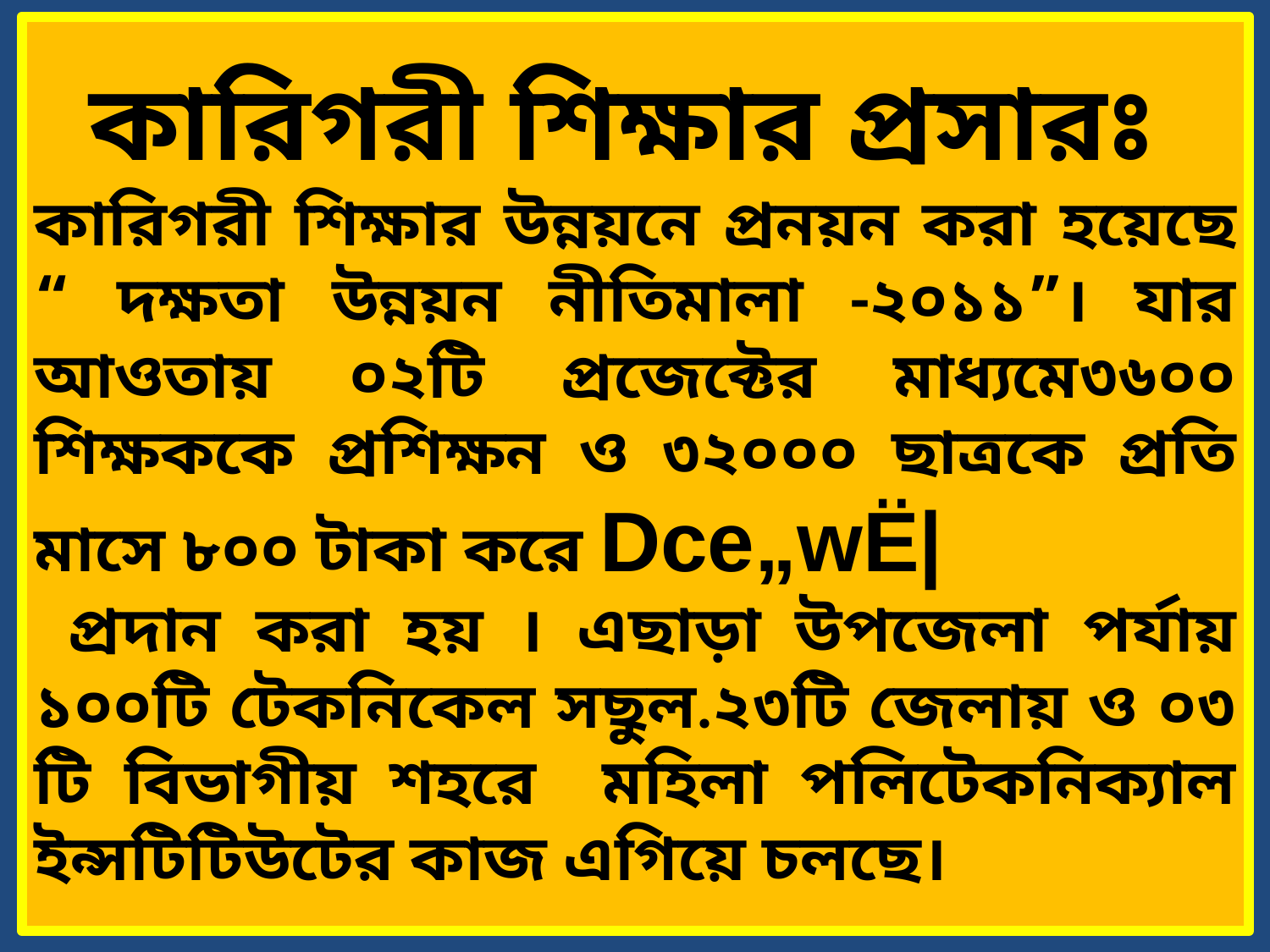

কারিগরী শিক্ষার প্রসারঃ
কারিগরী শিক্ষার উন্নয়নে প্রনয়ন করা হয়েছে “ দক্ষতা উন্নয়ন নীতিমালা -২০১১”। যার আওতায় ০২টি প্রজেক্টের মাধ্যমে৩৬০০ শিক্ষককে প্রশিক্ষন ও ৩২০০০ ছাত্রকে প্রতি মাসে ৮০০ টাকা করে Dce„wË|
 প্রদান করা হয় । এছাড়া উপজেলা পর্যায় ১০০টি টেকনিকেল সছুল.২৩টি জেলায় ও ০৩ টি বিভাগীয় শহরে  মহিলা পলিটেকনিক্যাল ইন্সটিটিউটের কাজ এগিয়ে চলছে।